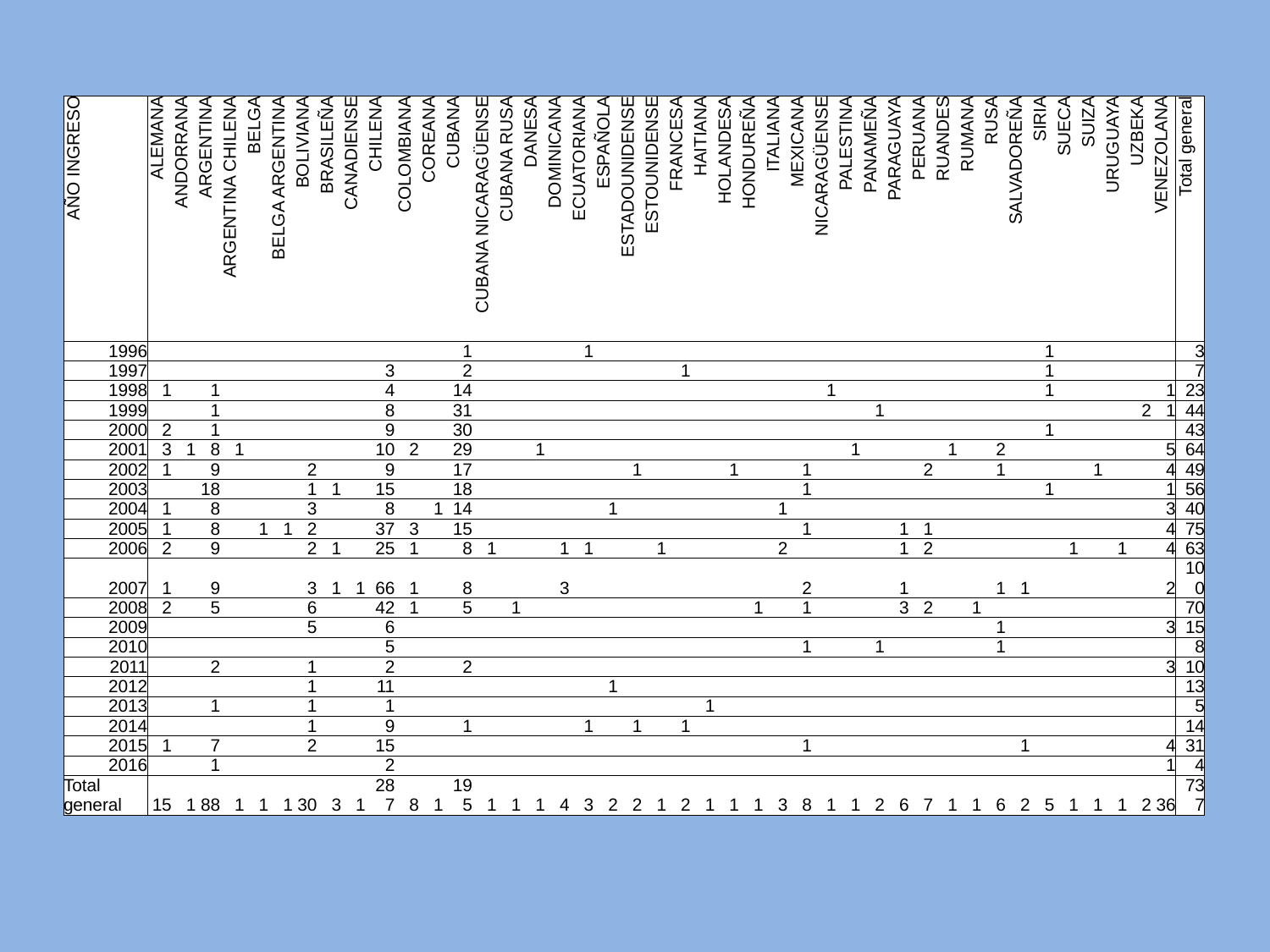

| AÑO INGRESO | ALEMANA | ANDORRANA | ARGENTINA | ARGENTINA CHILENA | BELGA | BELGA ARGENTINA | BOLIVIANA | BRASILEÑA | CANADIENSE | CHILENA | COLOMBIANA | COREANA | CUBANA | CUBANA NICARAGÜENSE | CUBANA RUSA | DANESA | DOMINICANA | ECUATORIANA | ESPAÑOLA | ESTADOUNIDENSE | ESTOUNIDENSE | FRANCESA | HAITIANA | HOLANDESA | HONDUREÑA | ITALIANA | MEXICANA | NICARAGÜENSE | PALESTINA | PANAMEÑA | PARAGUAYA | PERUANA | RUANDES | RUMANA | RUSA | SALVADOREÑA | SIRIA | SUECA | SUIZA | URUGUAYA | UZBEKA | VENEZOLANA | Total general |
| --- | --- | --- | --- | --- | --- | --- | --- | --- | --- | --- | --- | --- | --- | --- | --- | --- | --- | --- | --- | --- | --- | --- | --- | --- | --- | --- | --- | --- | --- | --- | --- | --- | --- | --- | --- | --- | --- | --- | --- | --- | --- | --- | --- |
| 1996 |  |  |  |  |  |  |  |  |  |  |  |  | 1 |  |  |  |  | 1 |  |  |  |  |  |  |  |  |  |  |  |  |  |  |  |  |  |  | 1 |  |  |  |  |  | 3 |
| 1997 |  |  |  |  |  |  |  |  |  | 3 |  |  | 2 |  |  |  |  |  |  |  |  | 1 |  |  |  |  |  |  |  |  |  |  |  |  |  |  | 1 |  |  |  |  |  | 7 |
| 1998 | 1 |  | 1 |  |  |  |  |  |  | 4 |  |  | 14 |  |  |  |  |  |  |  |  |  |  |  |  |  |  | 1 |  |  |  |  |  |  |  |  | 1 |  |  |  |  | 1 | 23 |
| 1999 |  |  | 1 |  |  |  |  |  |  | 8 |  |  | 31 |  |  |  |  |  |  |  |  |  |  |  |  |  |  |  |  | 1 |  |  |  |  |  |  |  |  |  |  | 2 | 1 | 44 |
| 2000 | 2 |  | 1 |  |  |  |  |  |  | 9 |  |  | 30 |  |  |  |  |  |  |  |  |  |  |  |  |  |  |  |  |  |  |  |  |  |  |  | 1 |  |  |  |  |  | 43 |
| 2001 | 3 | 1 | 8 | 1 |  |  |  |  |  | 10 | 2 |  | 29 |  |  | 1 |  |  |  |  |  |  |  |  |  |  |  |  | 1 |  |  |  | 1 |  | 2 |  |  |  |  |  |  | 5 | 64 |
| 2002 | 1 |  | 9 |  |  |  | 2 |  |  | 9 |  |  | 17 |  |  |  |  |  |  | 1 |  |  |  | 1 |  |  | 1 |  |  |  |  | 2 |  |  | 1 |  |  |  | 1 |  |  | 4 | 49 |
| 2003 |  |  | 18 |  |  |  | 1 | 1 |  | 15 |  |  | 18 |  |  |  |  |  |  |  |  |  |  |  |  |  | 1 |  |  |  |  |  |  |  |  |  | 1 |  |  |  |  | 1 | 56 |
| 2004 | 1 |  | 8 |  |  |  | 3 |  |  | 8 |  | 1 | 14 |  |  |  |  |  | 1 |  |  |  |  |  |  | 1 |  |  |  |  |  |  |  |  |  |  |  |  |  |  |  | 3 | 40 |
| 2005 | 1 |  | 8 |  | 1 | 1 | 2 |  |  | 37 | 3 |  | 15 |  |  |  |  |  |  |  |  |  |  |  |  |  | 1 |  |  |  | 1 | 1 |  |  |  |  |  |  |  |  |  | 4 | 75 |
| 2006 | 2 |  | 9 |  |  |  | 2 | 1 |  | 25 | 1 |  | 8 | 1 |  |  | 1 | 1 |  |  | 1 |  |  |  |  | 2 |  |  |  |  | 1 | 2 |  |  |  |  |  | 1 |  | 1 |  | 4 | 63 |
| 2007 | 1 |  | 9 |  |  |  | 3 | 1 | 1 | 66 | 1 |  | 8 |  |  |  | 3 |  |  |  |  |  |  |  |  |  | 2 |  |  |  | 1 |  |  |  | 1 | 1 |  |  |  |  |  | 2 | 100 |
| 2008 | 2 |  | 5 |  |  |  | 6 |  |  | 42 | 1 |  | 5 |  | 1 |  |  |  |  |  |  |  |  |  | 1 |  | 1 |  |  |  | 3 | 2 |  | 1 |  |  |  |  |  |  |  |  | 70 |
| 2009 |  |  |  |  |  |  | 5 |  |  | 6 |  |  |  |  |  |  |  |  |  |  |  |  |  |  |  |  |  |  |  |  |  |  |  |  | 1 |  |  |  |  |  |  | 3 | 15 |
| 2010 |  |  |  |  |  |  |  |  |  | 5 |  |  |  |  |  |  |  |  |  |  |  |  |  |  |  |  | 1 |  |  | 1 |  |  |  |  | 1 |  |  |  |  |  |  |  | 8 |
| 2011 |  |  | 2 |  |  |  | 1 |  |  | 2 |  |  | 2 |  |  |  |  |  |  |  |  |  |  |  |  |  |  |  |  |  |  |  |  |  |  |  |  |  |  |  |  | 3 | 10 |
| 2012 |  |  |  |  |  |  | 1 |  |  | 11 |  |  |  |  |  |  |  |  | 1 |  |  |  |  |  |  |  |  |  |  |  |  |  |  |  |  |  |  |  |  |  |  |  | 13 |
| 2013 |  |  | 1 |  |  |  | 1 |  |  | 1 |  |  |  |  |  |  |  |  |  |  |  |  | 1 |  |  |  |  |  |  |  |  |  |  |  |  |  |  |  |  |  |  |  | 5 |
| 2014 |  |  |  |  |  |  | 1 |  |  | 9 |  |  | 1 |  |  |  |  | 1 |  | 1 |  | 1 |  |  |  |  |  |  |  |  |  |  |  |  |  |  |  |  |  |  |  |  | 14 |
| 2015 | 1 |  | 7 |  |  |  | 2 |  |  | 15 |  |  |  |  |  |  |  |  |  |  |  |  |  |  |  |  | 1 |  |  |  |  |  |  |  |  | 1 |  |  |  |  |  | 4 | 31 |
| 2016 |  |  | 1 |  |  |  |  |  |  | 2 |  |  |  |  |  |  |  |  |  |  |  |  |  |  |  |  |  |  |  |  |  |  |  |  |  |  |  |  |  |  |  | 1 | 4 |
| Total general | 15 | 1 | 88 | 1 | 1 | 1 | 30 | 3 | 1 | 287 | 8 | 1 | 195 | 1 | 1 | 1 | 4 | 3 | 2 | 2 | 1 | 2 | 1 | 1 | 1 | 3 | 8 | 1 | 1 | 2 | 6 | 7 | 1 | 1 | 6 | 2 | 5 | 1 | 1 | 1 | 2 | 36 | 737 |